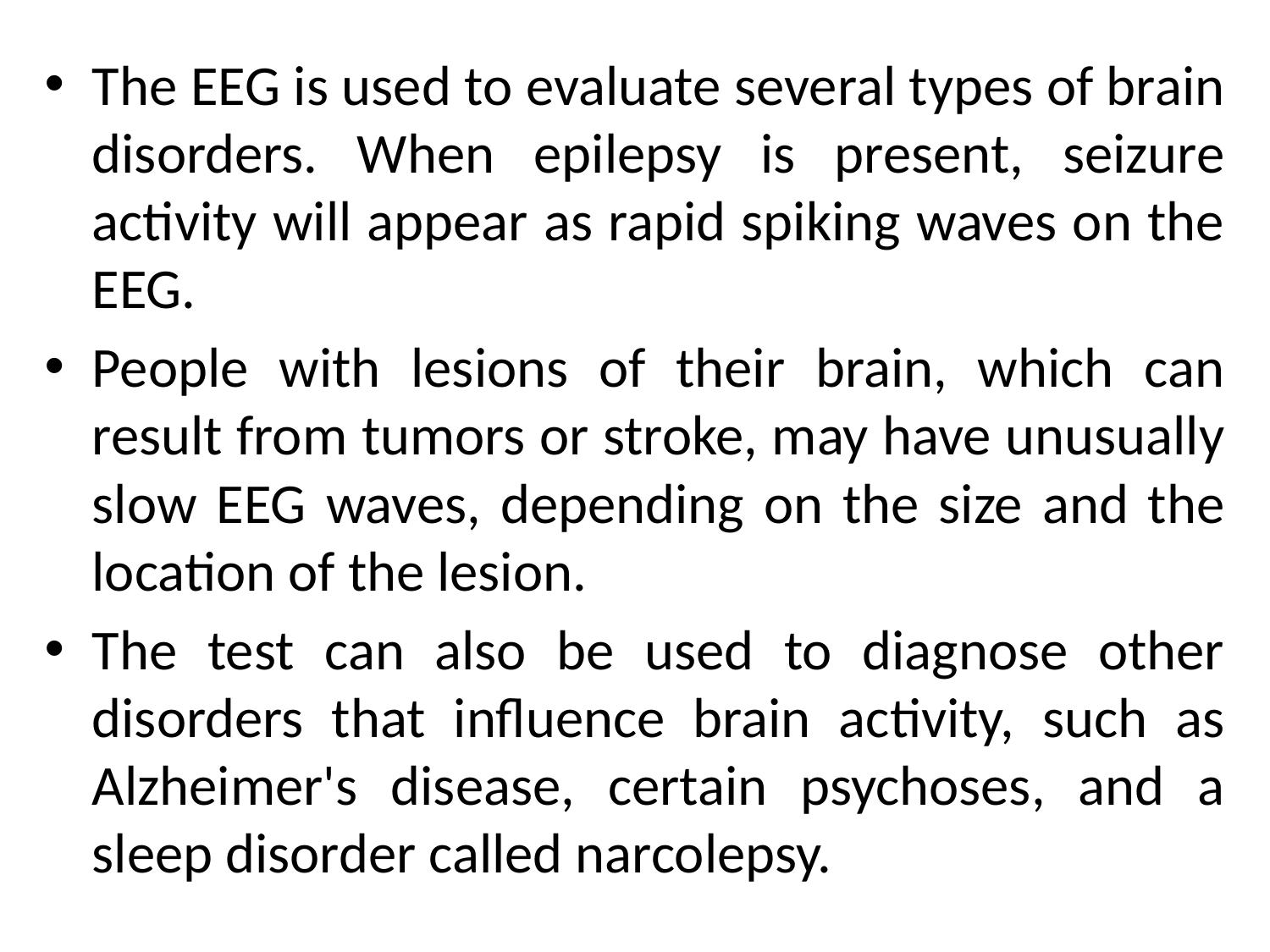

The EEG is used to evaluate several types of brain disorders. When epilepsy is present, seizure activity will appear as rapid spiking waves on the EEG.
People with lesions of their brain, which can result from tumors or stroke, may have unusually slow EEG waves, depending on the size and the location of the lesion.
The test can also be used to diagnose other disorders that influence brain activity, such as Alzheimer's disease, certain psychoses, and a sleep disorder called narcolepsy.